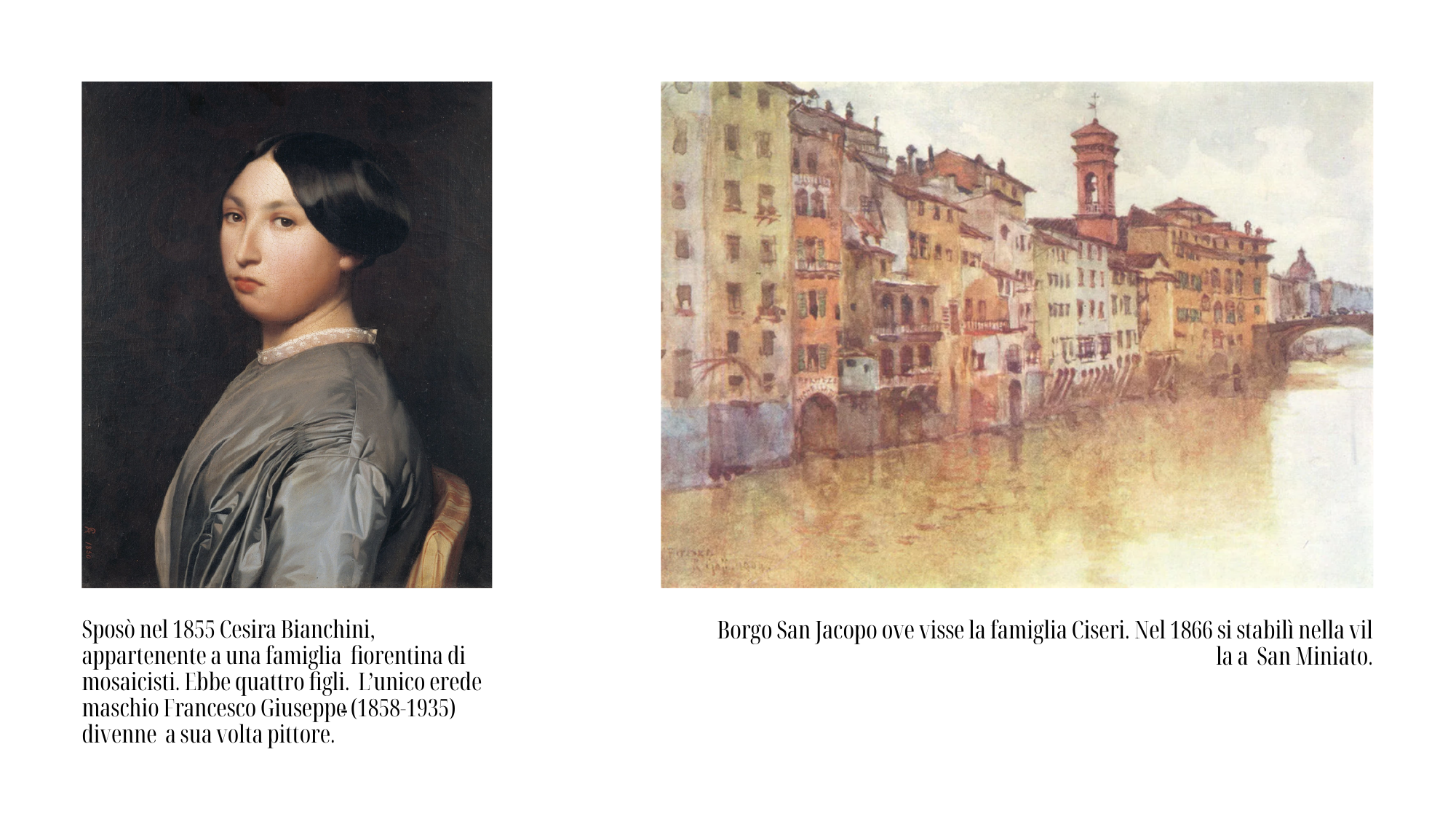

Sposò nel 1855 Cesira Bianchini,  appartenente a una famiglia  fiorentina di  mosaicisti. Ebbe quattro figli.  L’unico erede  maschio Francesco Giuseppe (1858-1935)  divenne  a sua volta pittore.
Borgo San Jacopo ove visse la famiglia Ciseri. Nel 1866 si stabilì nella villa a  San Miniato.